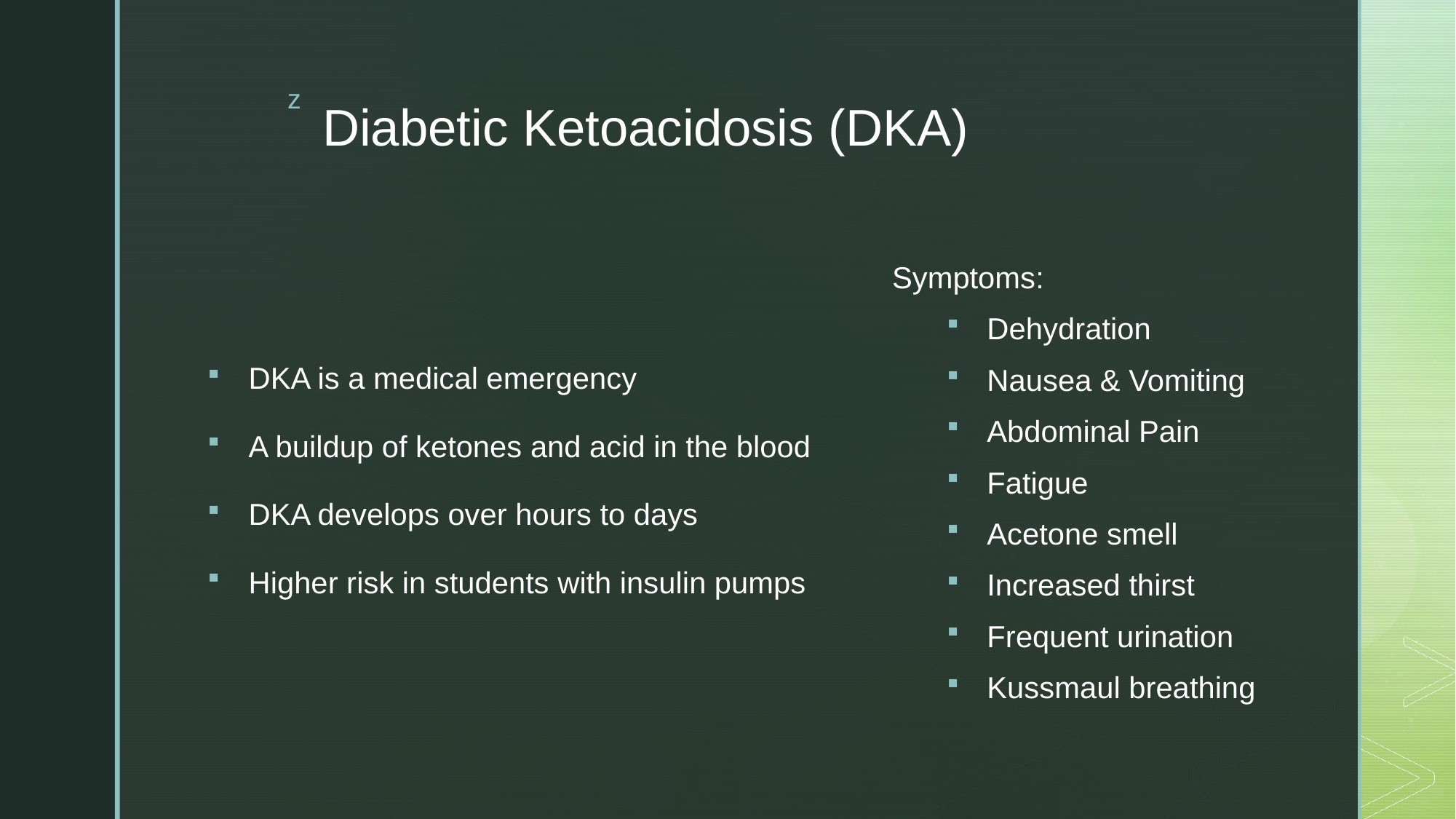

# Diabetic Ketoacidosis (DKA)
Symptoms:
Dehydration
Nausea & Vomiting
Abdominal Pain
Fatigue
Acetone smell
Increased thirst
Frequent urination
Kussmaul breathing

DKA is a medical emergency
A buildup of ketones and acid in the blood
DKA develops over hours to days
Higher risk in students with insulin pumps